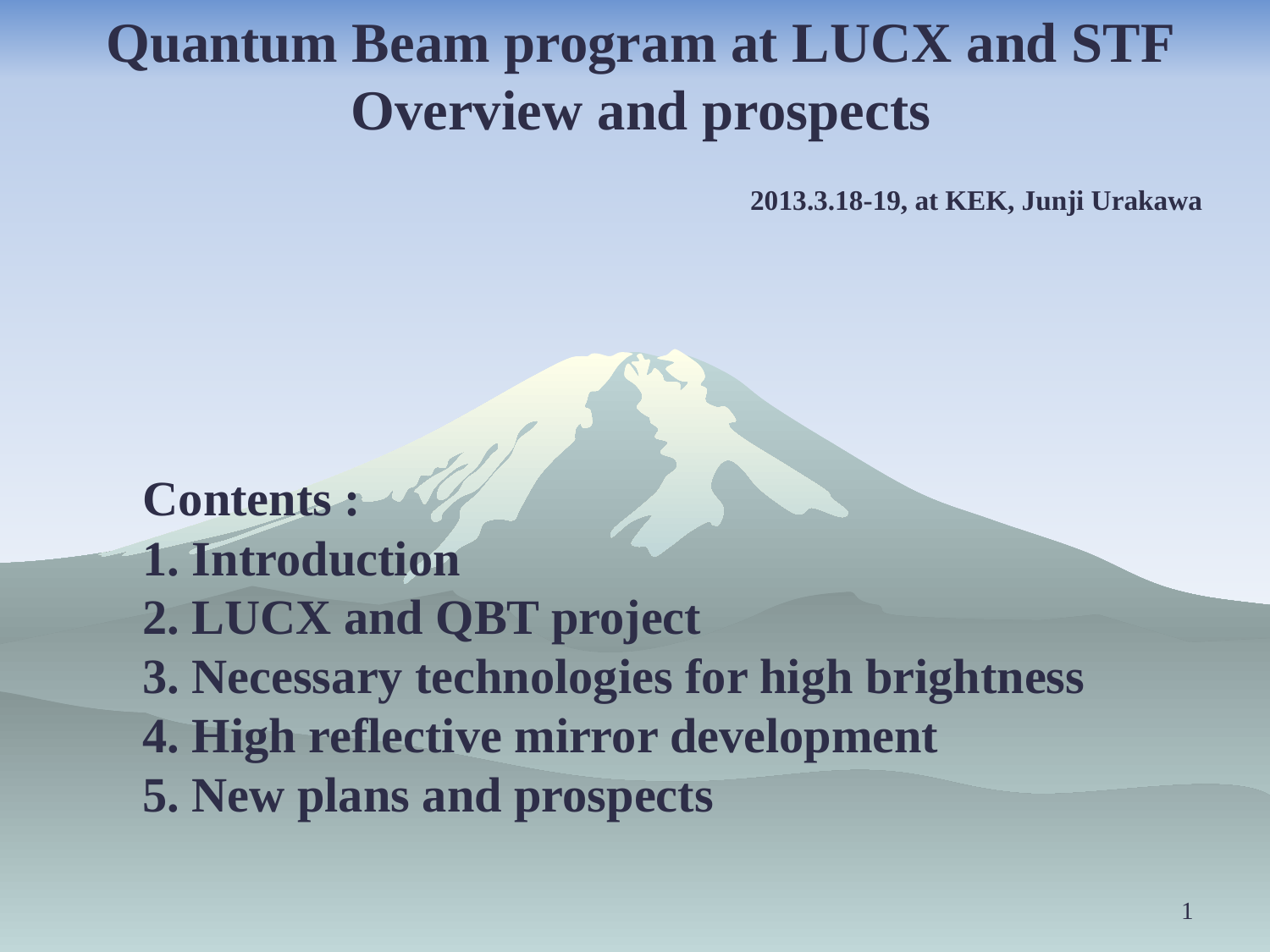

Quantum Beam program at LUCX and STF
Overview and prospects
2013.3.18-19, at KEK, Junji Urakawa
Contents :
1. Introduction
2. LUCX and QBT project
3. Necessary technologies for high brightness
4. High reflective mirror development
5. New plans and prospects
1